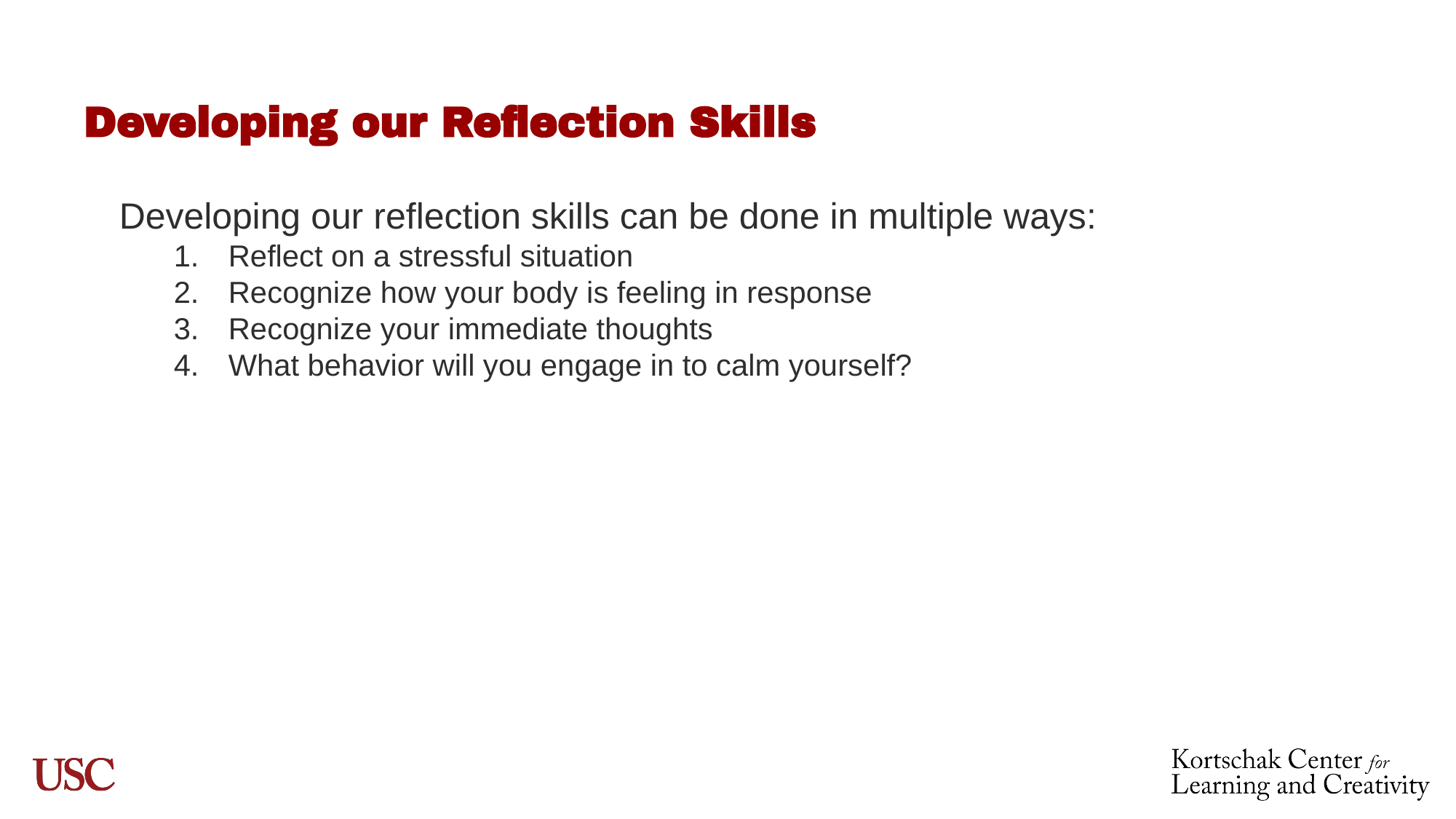

# Developing our Reflection Skills
Developing our reflection skills can be done in multiple ways:
Reflect on a stressful situation
Recognize how your body is feeling in response
Recognize your immediate thoughts
What behavior will you engage in to calm yourself?